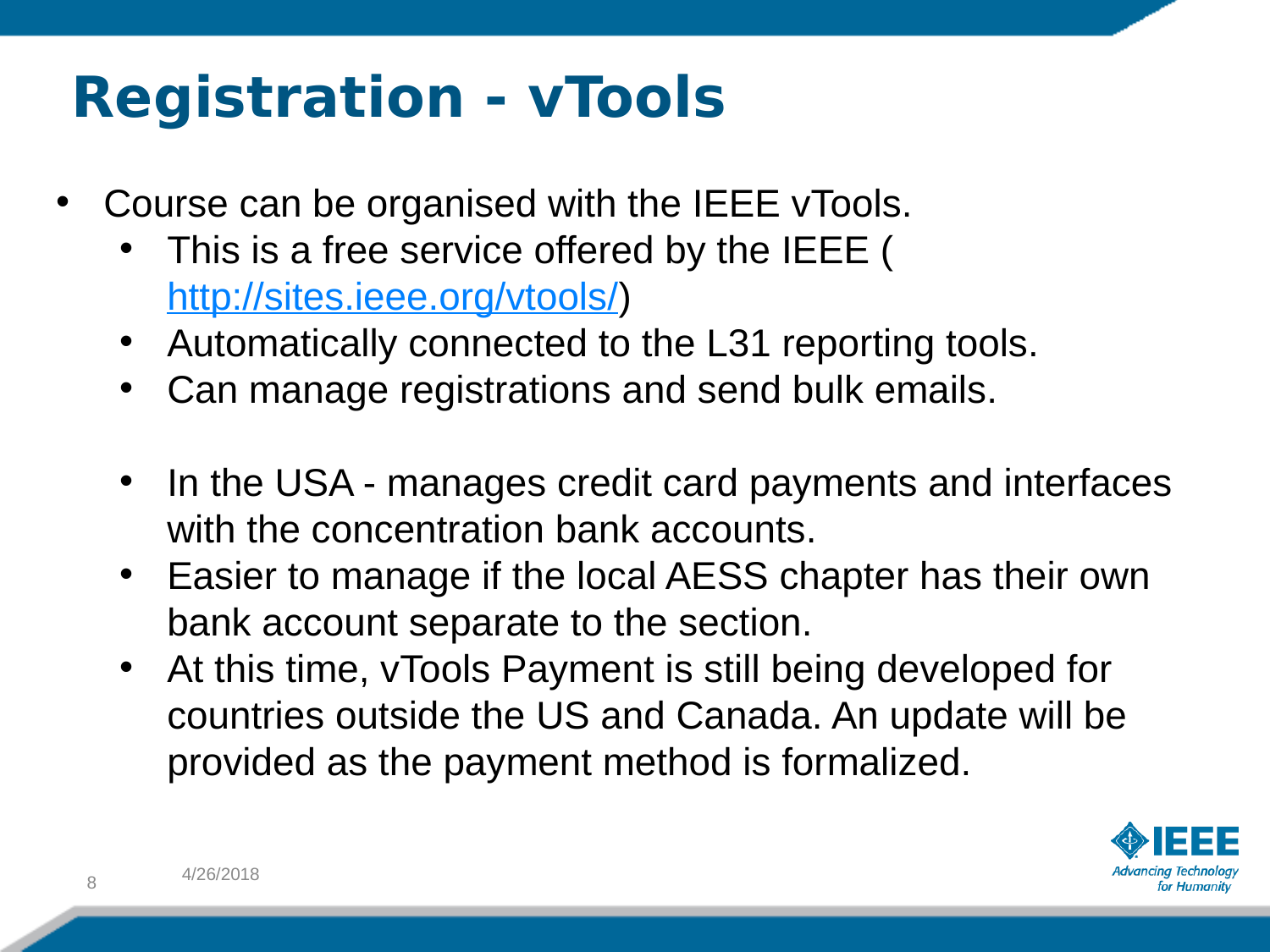

# Registration - vTools

Course can be organised with the IEEE vTools.
This is a free service offered by the IEEE (http://sites.ieee.org/vtools/)
Automatically connected to the L31 reporting tools.
Can manage registrations and send bulk emails.

In the USA - manages credit card payments and interfaces with the concentration bank accounts.
Easier to manage if the local AESS chapter has their own bank account separate to the section.
At this time, vTools Payment is still being developed for countries outside the US and Canada. An update will be provided as the payment method is formalized.

8
4/26/2018